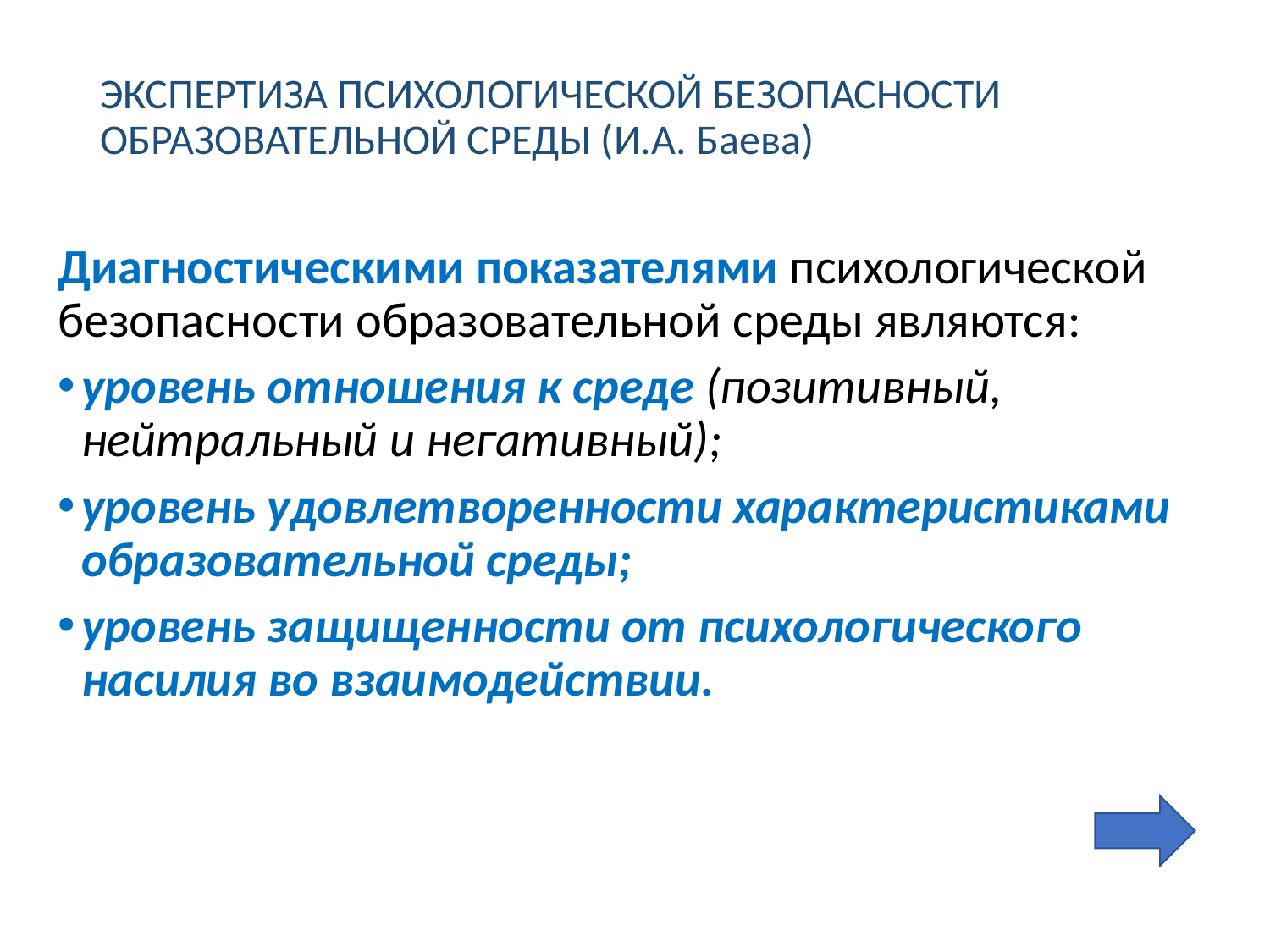

# ЭКСПЕРТИЗА ПСИХОЛОГИЧЕСКОЙ БЕЗОПАСНОСТИ ОБРАЗОВАТЕЛЬНОЙ СРЕДЫ (И.А. Баева)
Диагностическими показателями психологической безопасности образовательной среды являются:
уровень отношения к среде (позитивный, нейтральный и негативный);
уровень удовлетворенности характеристиками образовательной среды;
уровень защищенности от психологического насилия во взаимодействии.